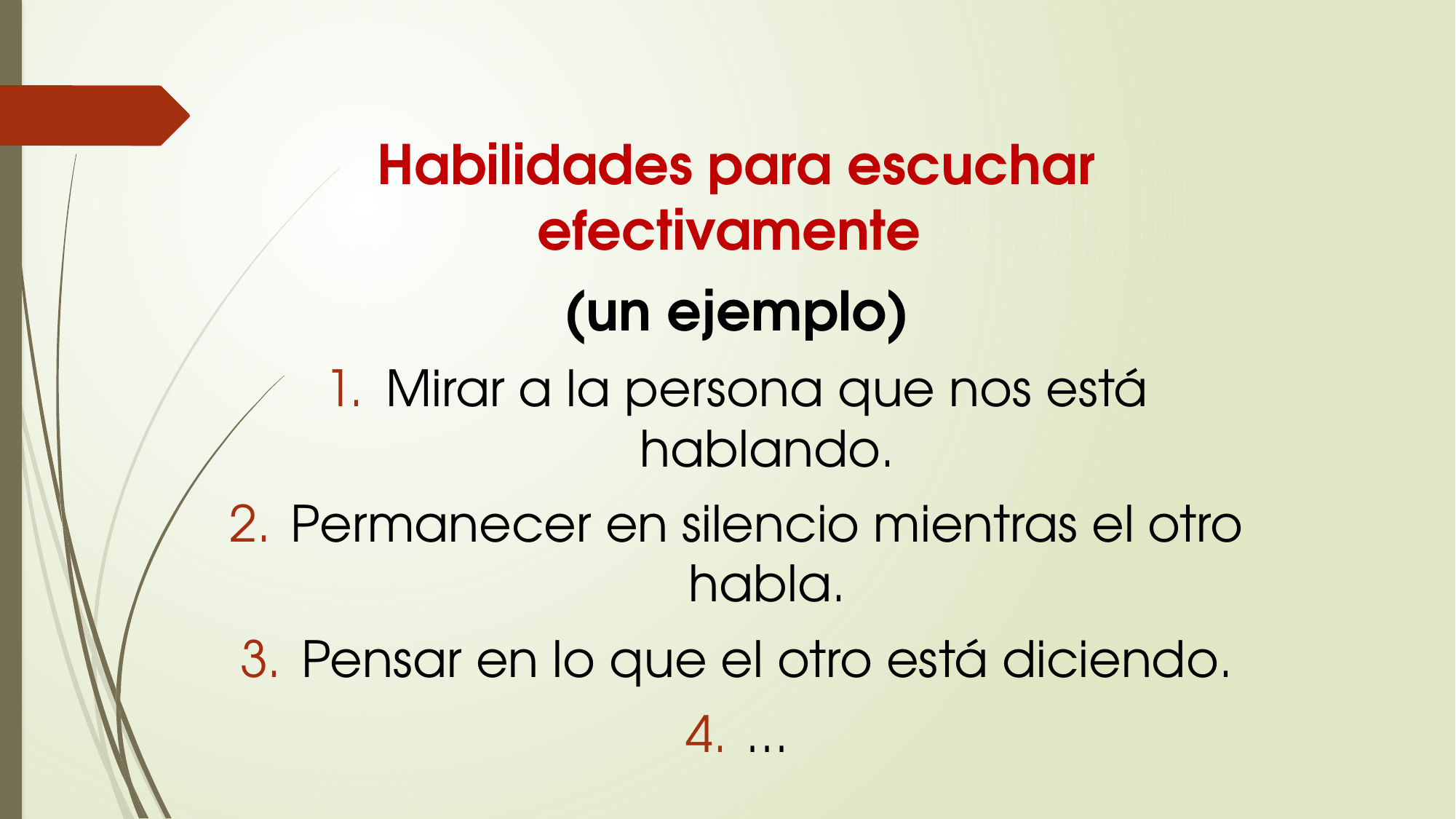

Habilidades para escuchar efectivamente
(un ejemplo)
Mirar a la persona que nos está hablando.
Permanecer en silencio mientras el otro habla.
Pensar en lo que el otro está diciendo.
…